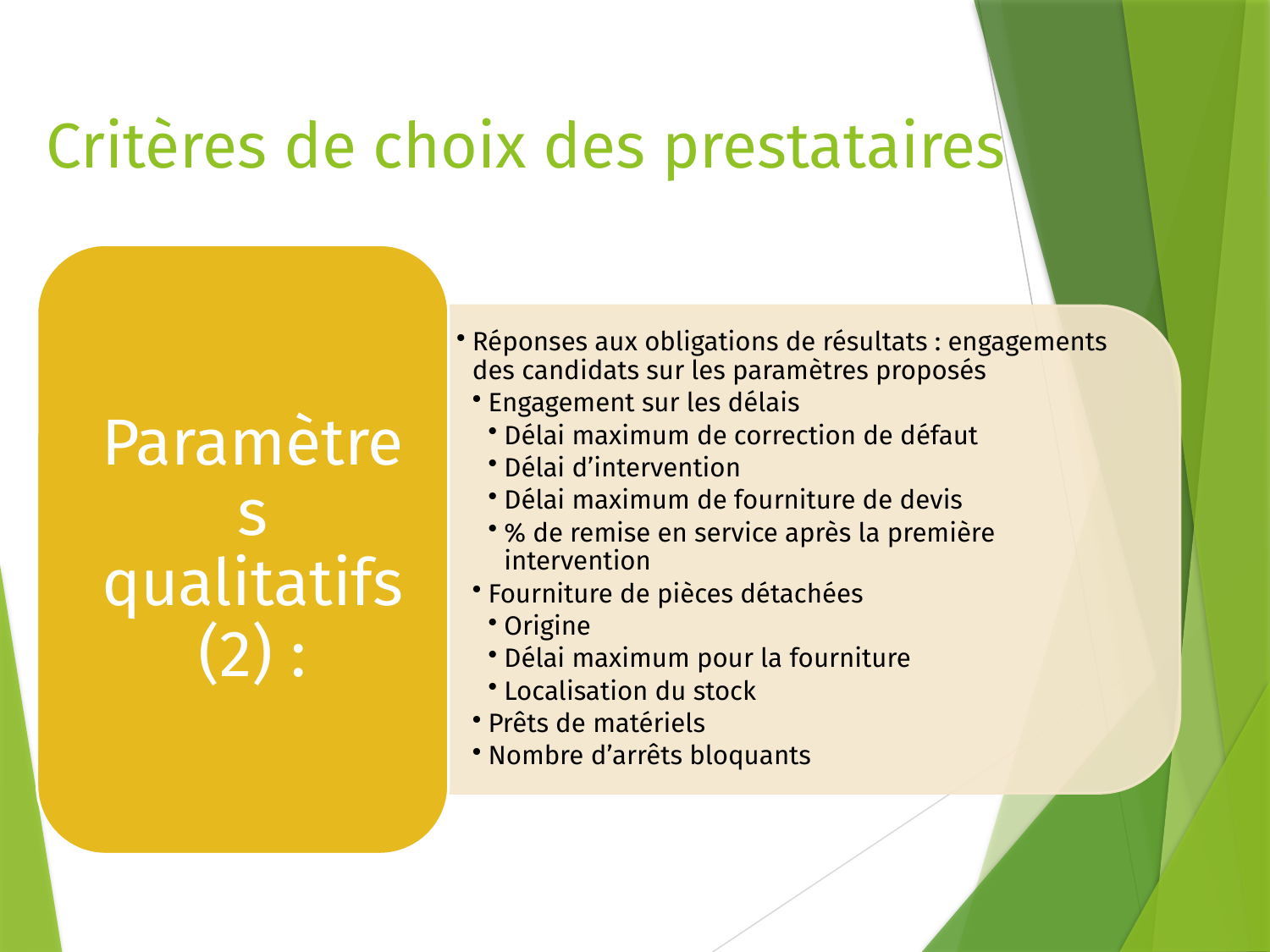

# Critères de choix des prestataires
Réponses aux obligations de résultats : engagements des candidats sur les paramètres proposés
Engagement sur les délais
Délai maximum de correction de défaut
Délai d’intervention
Délai maximum de fourniture de devis
% de remise en service après la première intervention
Fourniture de pièces détachées
Origine
Délai maximum pour la fourniture
Localisation du stock
Prêts de matériels
Nombre d’arrêts bloquants
Paramètres qualitatifs (2) :